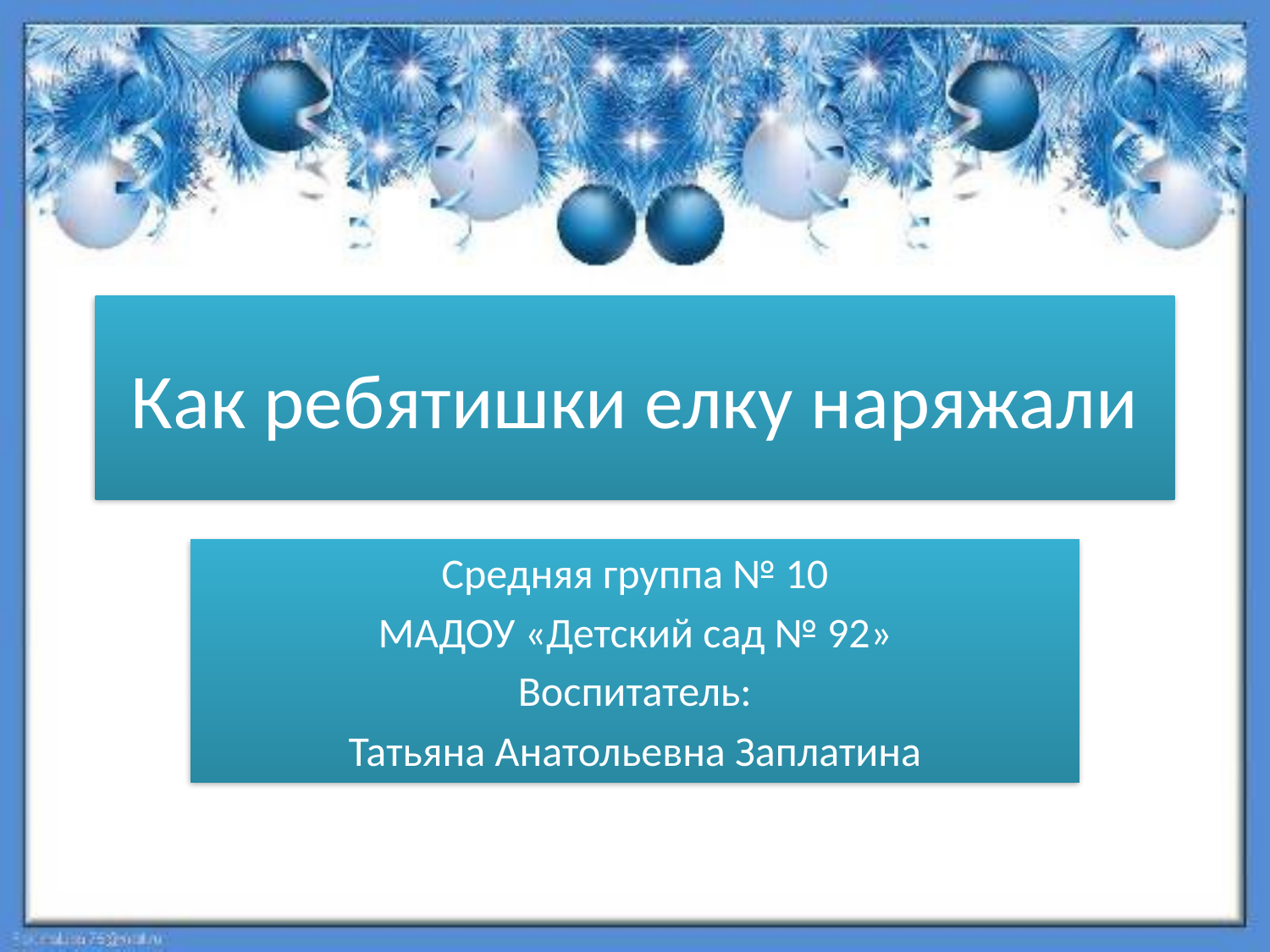

# Как ребятишки елку наряжали
Средняя группа № 10
МАДОУ «Детский сад № 92»
Воспитатель:
Татьяна Анатольевна Заплатина